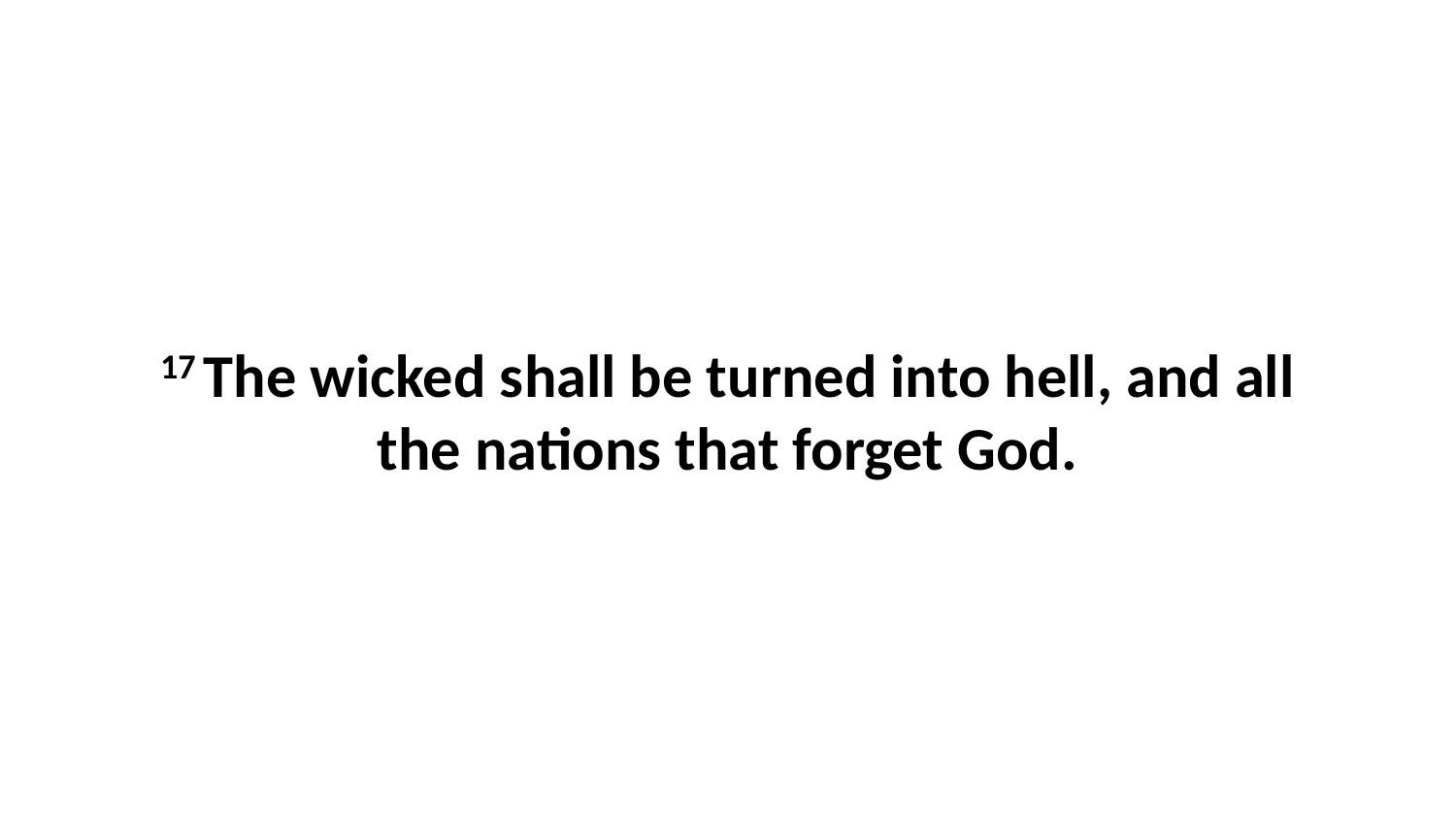

17 The wicked shall be turned into hell, and all the nations that forget God.